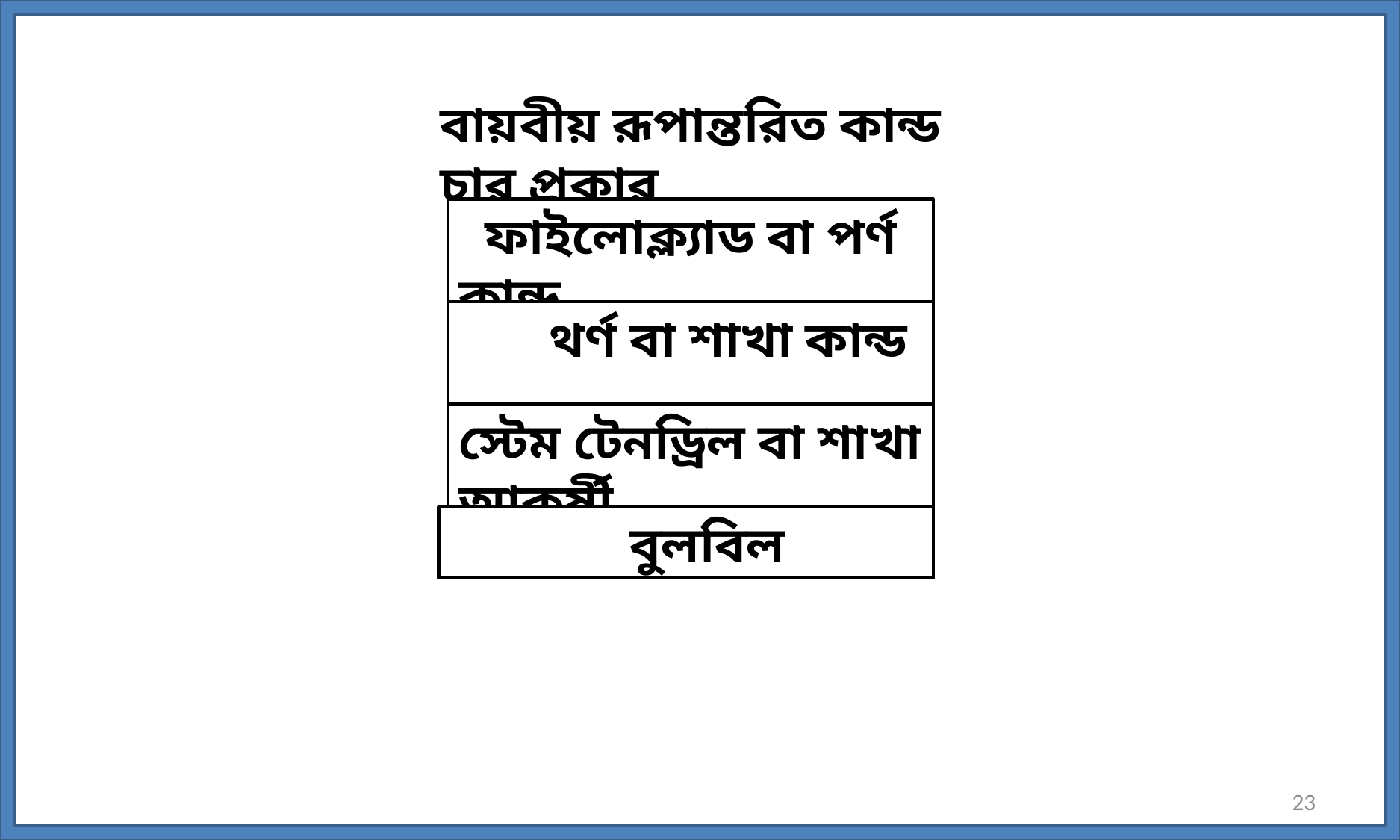

বায়বীয় রূপান্তরিত কান্ড চার প্রকার
  ফাইলোক্ল্যাড বা পর্ণ কান্ড
       থর্ণ বা শাখা কান্ড
স্টেম টেনড্রিল বা শাখা আকর্ষী
              বুলবিল

23